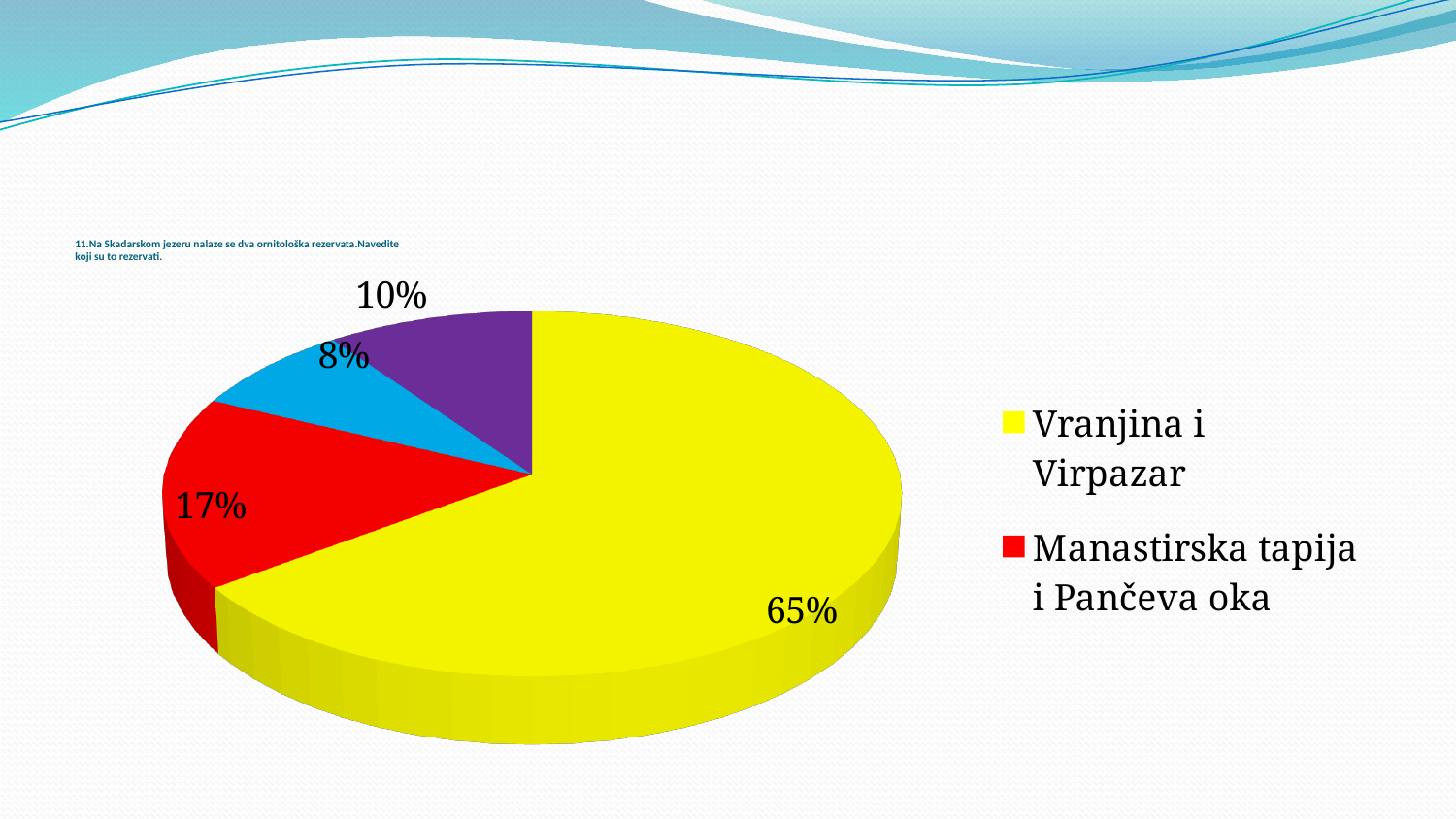

# 11.Na Skadarskom jezeru nalaze se dva ornitološka rezervata.Navedite koji su to rezervati.

[unsupported chart]